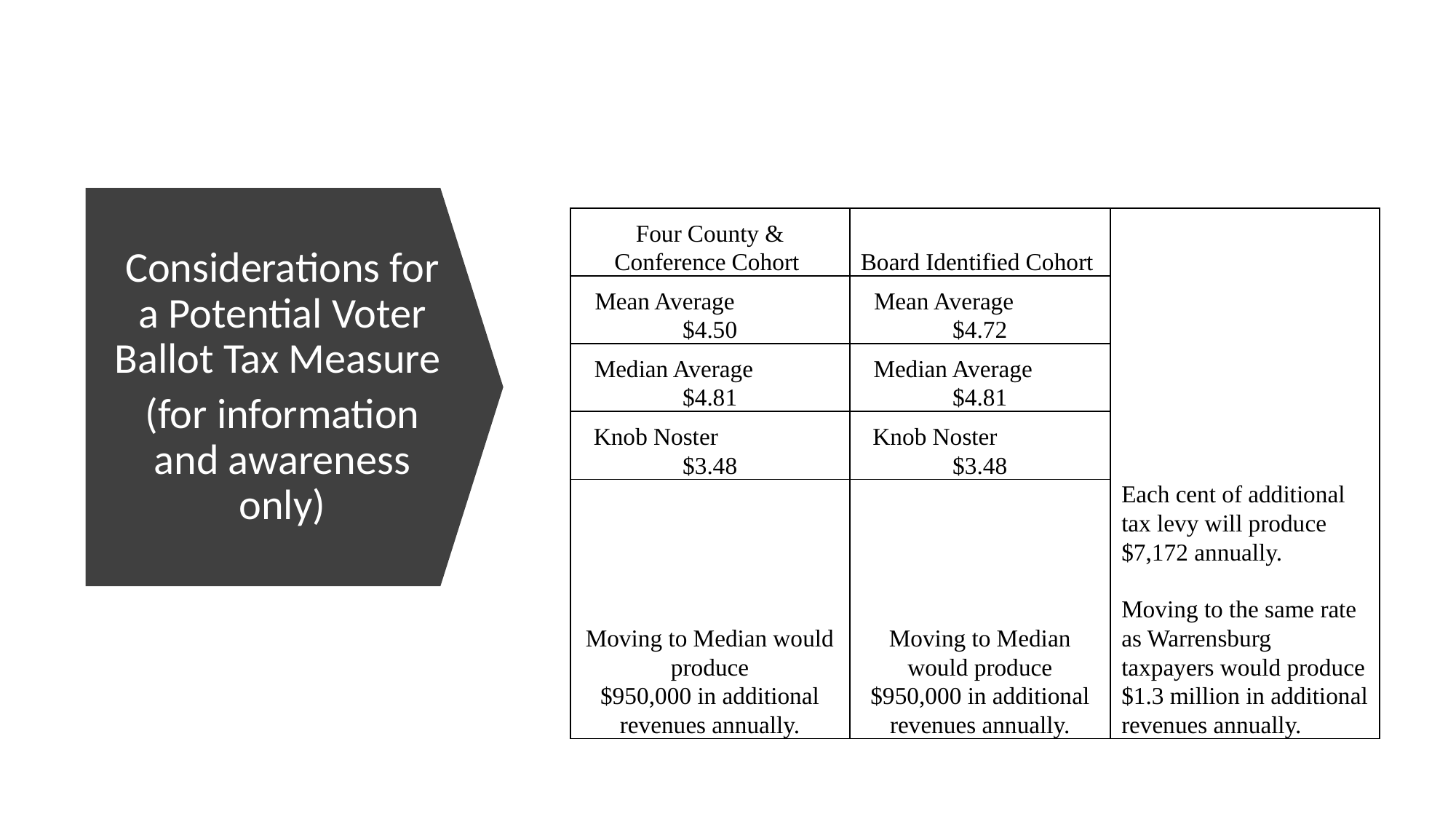

| Four County & Conference Cohort | Board Identified Cohort | Each cent of additional tax levy will produce $7,172 annually.   Moving to the same rate as Warrensburg taxpayers would produce $1.3 million in additional revenues annually. |
| --- | --- | --- |
| Mean Average $4.50 | Mean Average $4.72 |  |
| Median Average $4.81 | Median Average $4.81 |  |
| Knob Noster $3.48 | Knob Noster $3.48 |  |
| Moving to Median would produce $950,000 in additional revenues annually. | Moving to Median would produce $950,000 in additional revenues annually. |  |
Considerations for a Potential Voter Ballot Tax Measure
(for information and awareness only)